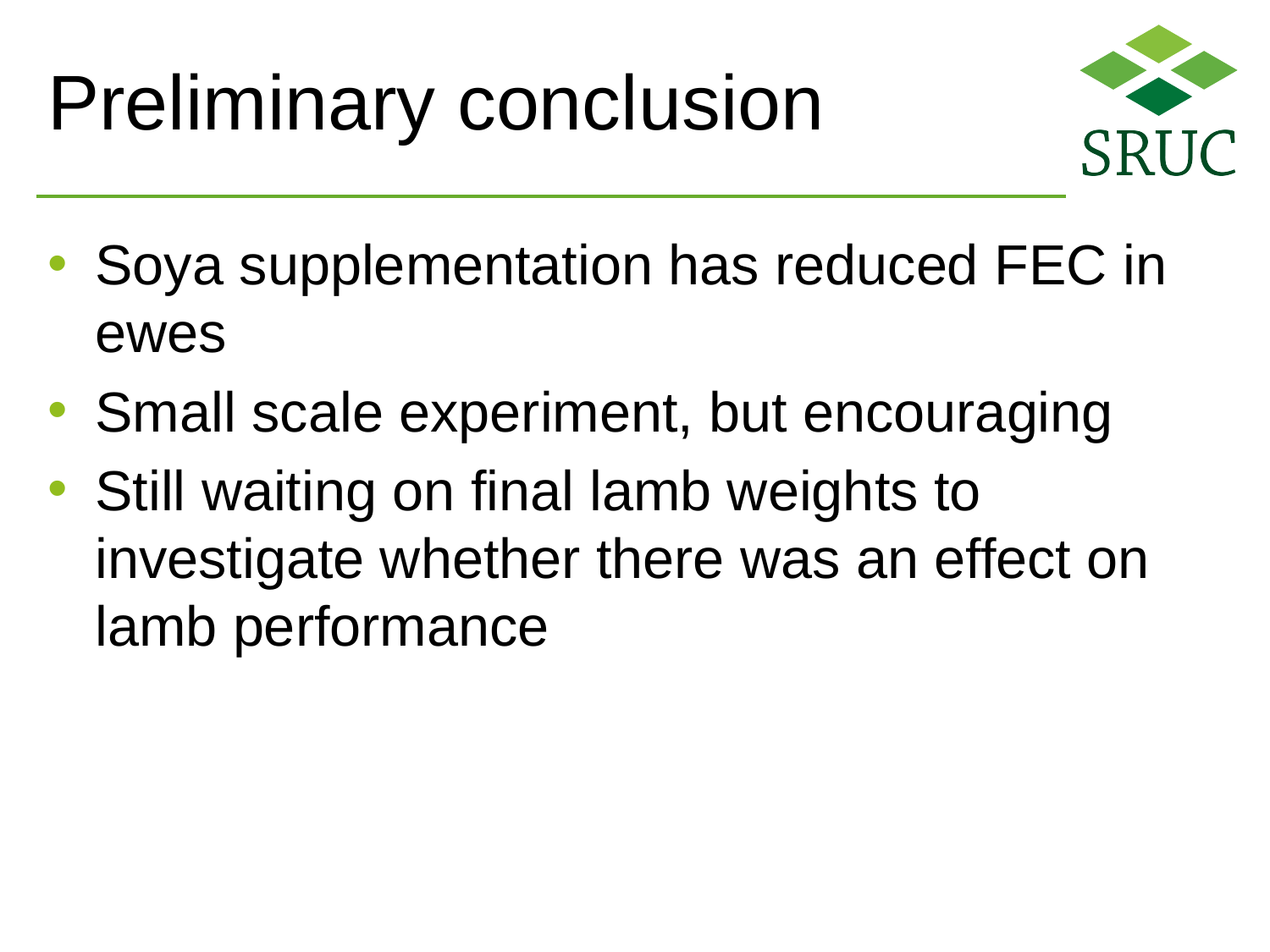

# Preliminary conclusion
Soya supplementation has reduced FEC in ewes
Small scale experiment, but encouraging
Still waiting on final lamb weights to investigate whether there was an effect on lamb performance